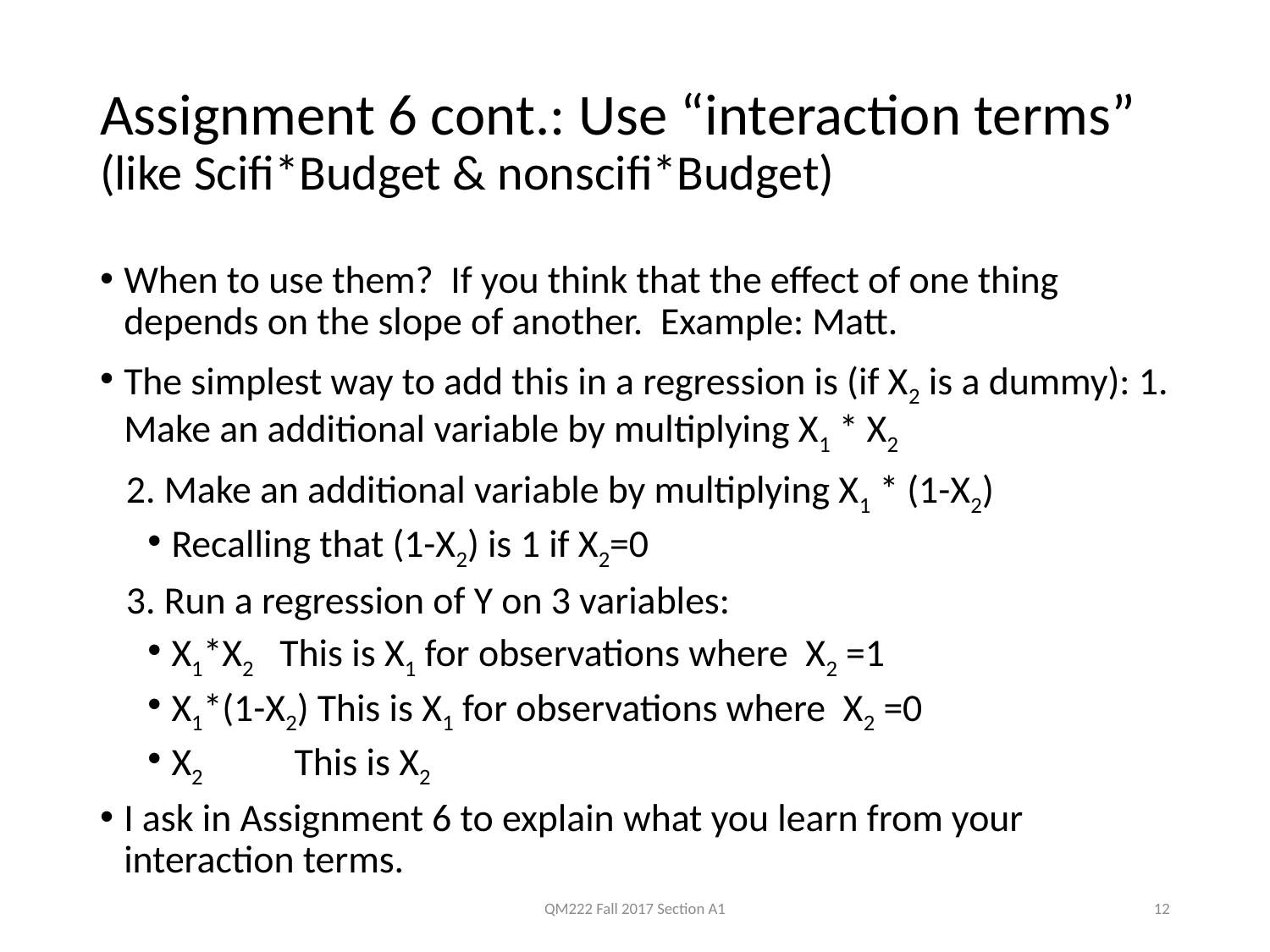

# Assignment 6 cont.: Use “interaction terms” (like Scifi*Budget & nonscifi*Budget)
When to use them?  If you think that the effect of one thing depends on the slope of another.  Example: Matt.
The simplest way to add this in a regression is (if X2 is a dummy): 1. Make an additional variable by multiplying X1 * X2
   2. Make an additional variable by multiplying X1 * (1-X2)
Recalling that (1-X2) is 1 if X2=0
   3. Run a regression of Y on 3 variables:
X1*X2   This is X1 for observations where  X2 =1
X1*(1-X2) This is X1 for observations where  X2 =0
X2                  This is X2
I ask in Assignment 6 to explain what you learn from your interaction terms.
QM222 Fall 2017 Section A1
12